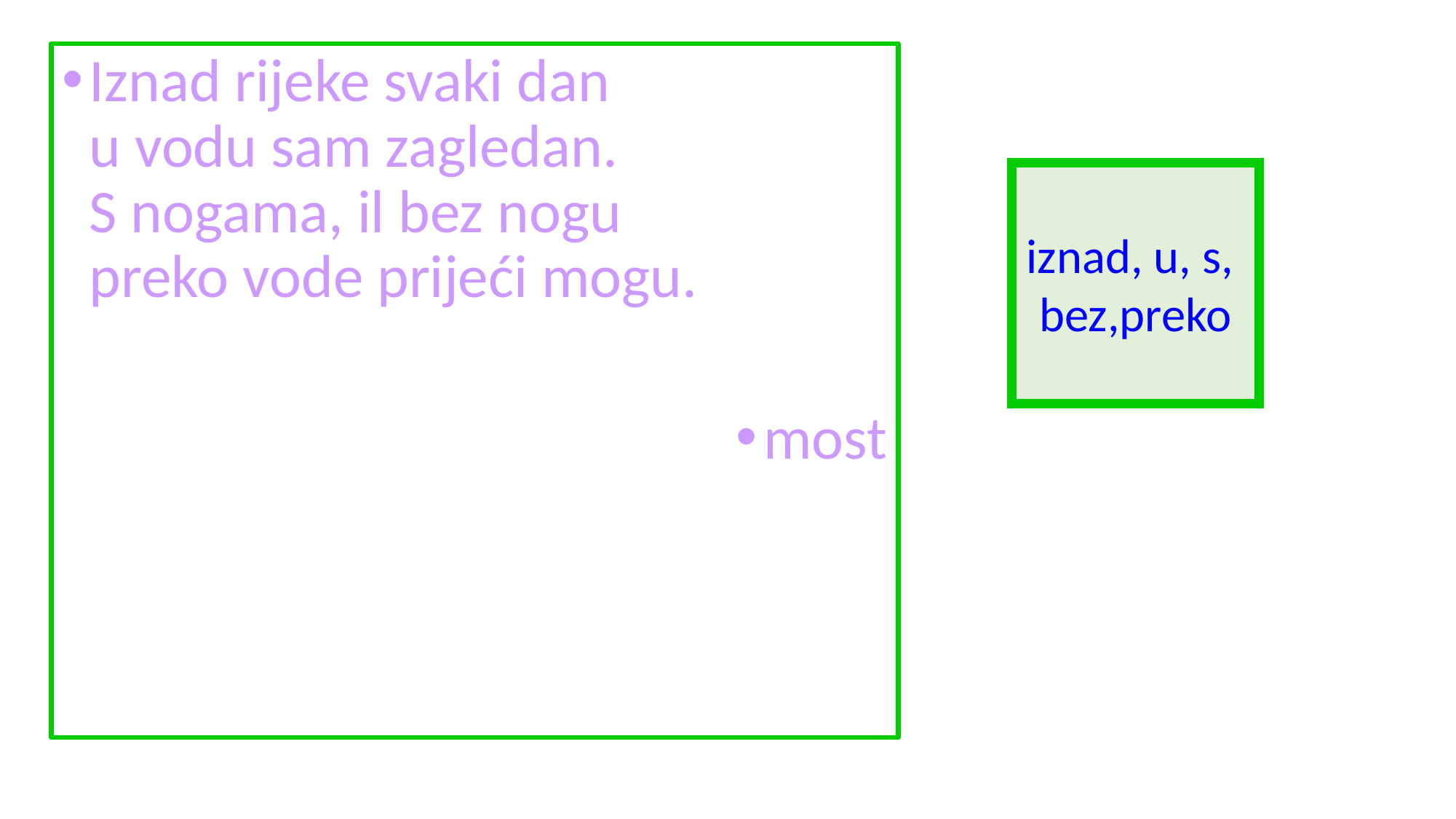

Iznad rijeke svaki dan
u vodu sam zagledan.
S nogama, il bez nogu
preko vode prijeći mogu.

most
iznad, u, s,  bez,preko